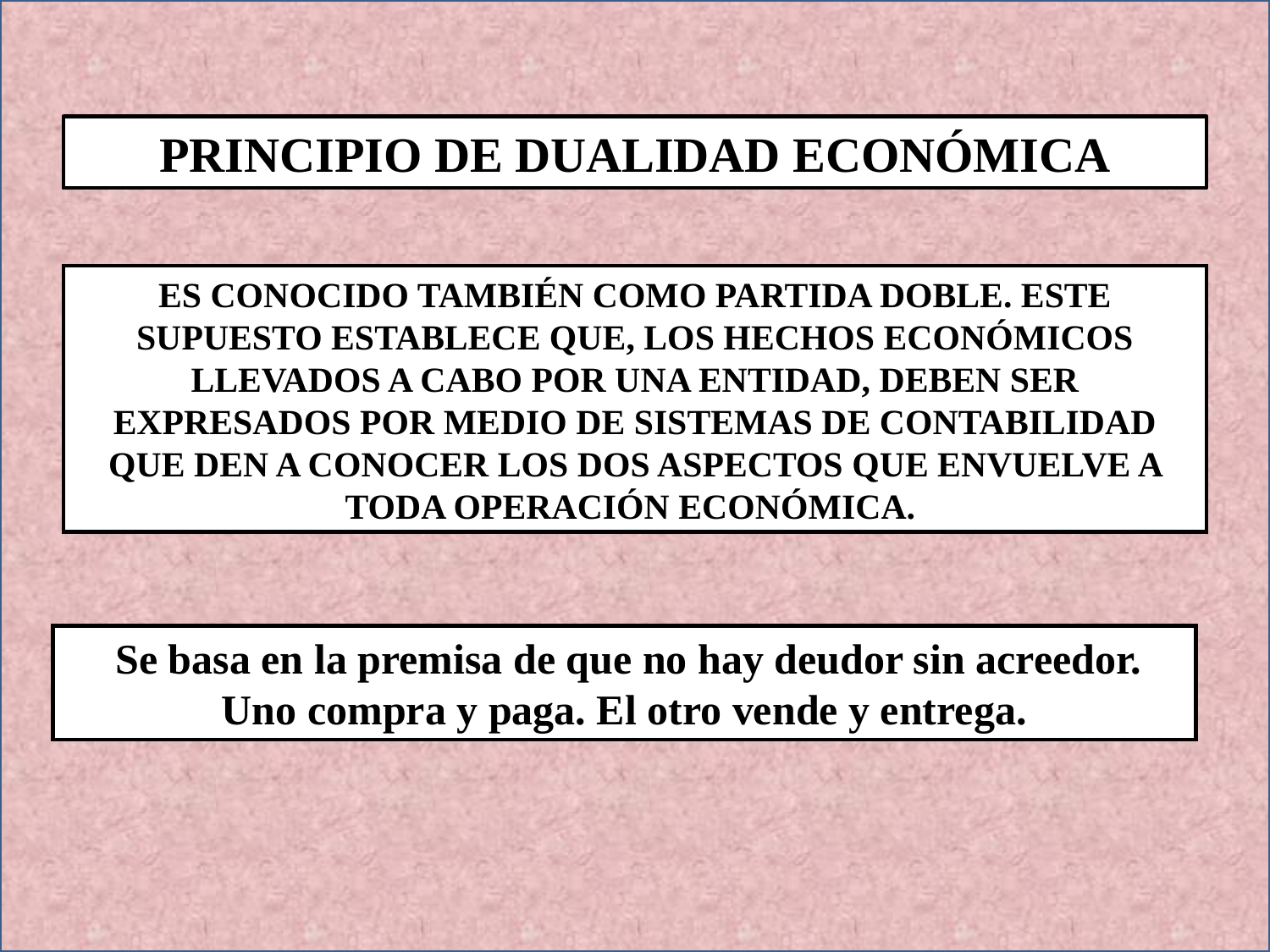

PRINCIPIO DE DUALIDAD ECONÓMICA
ES CONOCIDO TAMBIÉN COMO PARTIDA DOBLE. ESTE SUPUESTO ESTABLECE QUE, LOS HECHOS ECONÓMICOS LLEVADOS A CABO POR UNA ENTIDAD, DEBEN SER EXPRESADOS POR MEDIO DE SISTEMAS DE CONTABILIDAD QUE DEN A CONOCER LOS DOS ASPECTOS QUE ENVUELVE A TODA OPERACIÓN ECONÓMICA.
 Se basa en la premisa de que no hay deudor sin acreedor. Uno compra y paga. El otro vende y entrega.